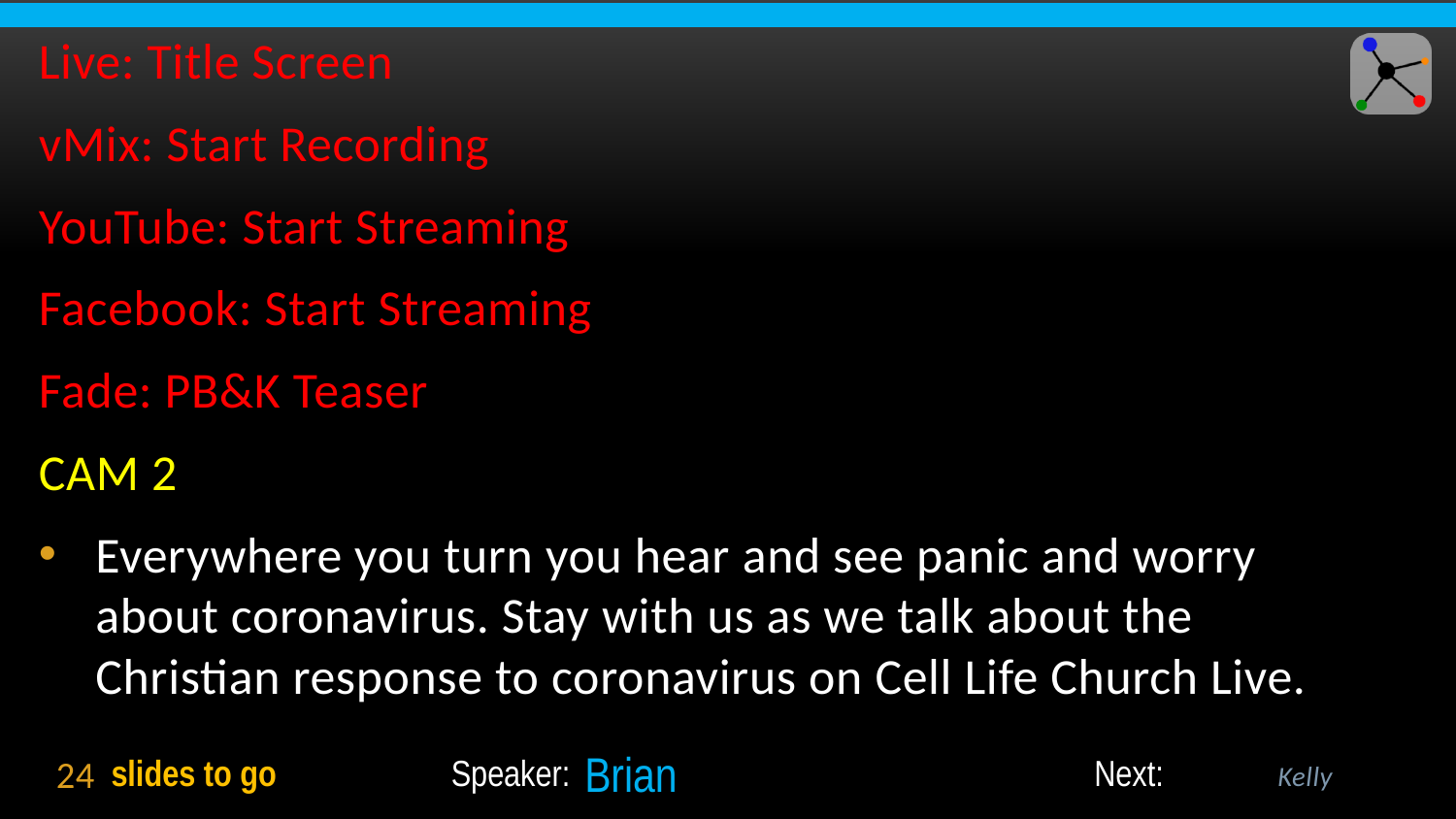

Live: Title Screen
vMix: Start Recording
YouTube: Start Streaming
Facebook: Start Streaming
Fade: PB&K Teaser
CAM 2
Everywhere you turn you hear and see panic and worry about coronavirus. Stay with us as we talk about the Christian response to coronavirus on Cell Life Church Live.
24
Kelly